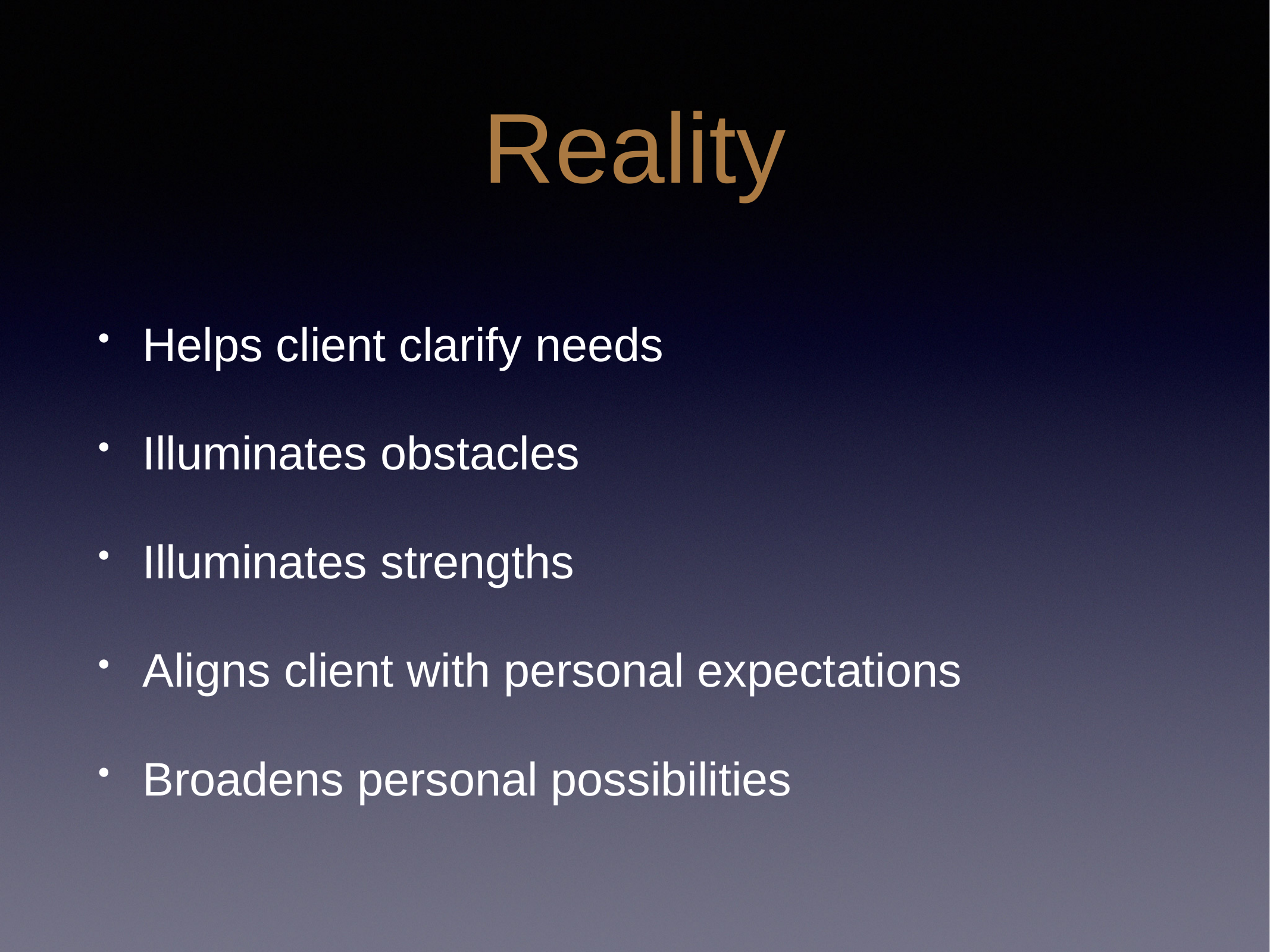

# Reality
Helps client clarify needs
Illuminates obstacles
Illuminates strengths
Aligns client with personal expectations
Broadens personal possibilities